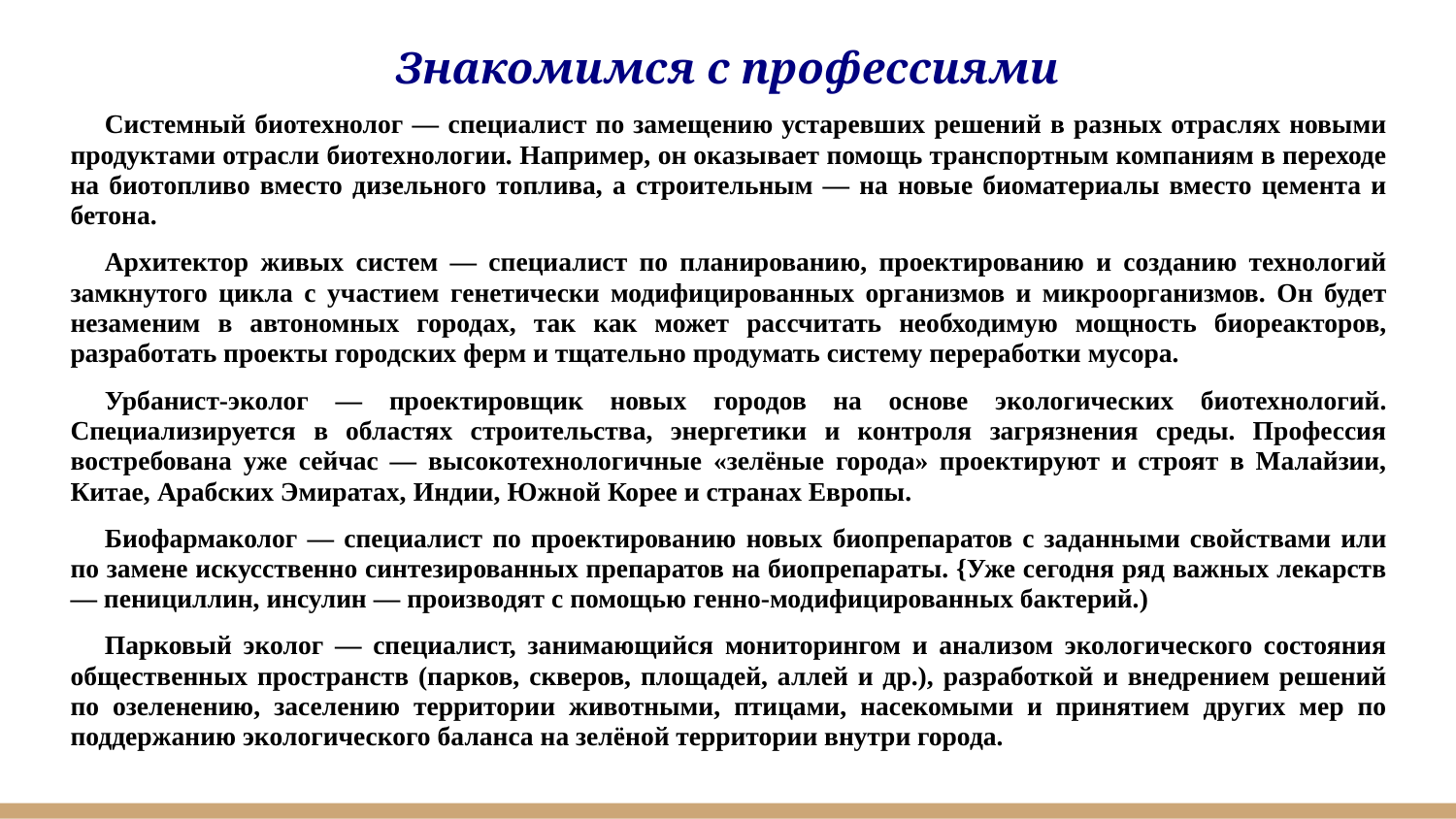

# Знакомимся с профессиями
Системный биотехнолог — специалист по замещению устаревших решений в разных отраслях новыми продуктами отрасли биотехнологии. Например, он оказывает помощь транспортным компаниям в переходе на биотопливо вместо дизельного топлива, а строительным — на новые биоматериалы вместо цемента и бетона.
Архитектор живых систем — специалист по планированию, проектированию и созданию технологий замкнутого цикла с участием генетически модифицированных организмов и микроорганизмов. Он будет незаменим в автономных городах, так как может рассчитать необходимую мощность биореакторов, разработать проекты городских ферм и тщательно продумать систему переработки мусора.
Урбанист-эколог — проектировщик новых городов на основе экологических биотехнологий. Специализируется в областях строительства, энергетики и контроля загрязнения среды. Профессия востребована уже сейчас — высокотехнологичные «зелёные города» проектируют и строят в Малайзии, Китае, Арабских Эмиратах, Индии, Южной Корее и странах Европы.
Биофармаколог — специалист по проектированию новых биопрепаратов с заданными свойствами или по замене искусственно синтезированных препаратов на биопрепараты. {Уже сегодня ряд важных лекарств — пенициллин, инсулин — производят с помощью генно-модифицированных бактерий.)
Парковый эколог — специалист, занимающийся мониторингом и анализом экологического состояния общественных пространств (парков, скверов, площадей, аллей и др.), разработкой и внедрением решений по озеленению, заселению территории животными, птицами, насекомыми и принятием других мер по поддержанию экологического баланса на зелёной территории внутри города.